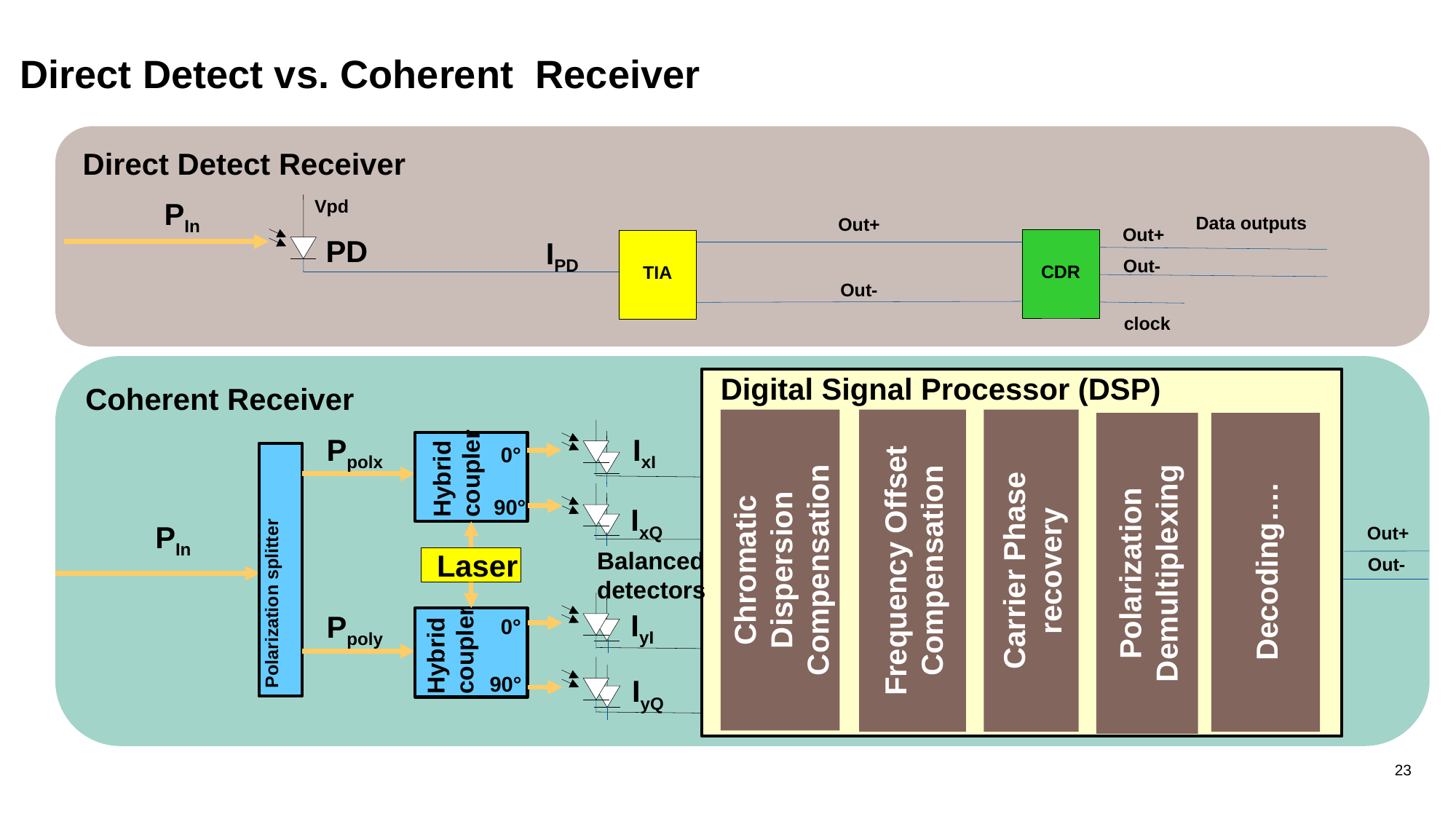

# Direct Detect vs. Coherent  Receiver

Direct Detect Receiver
Vpd
PIn
Data outputs
Out+
Out+

CDR

TIA
PD
IPD

Out-
Out-
clock

Digital Signal Processor (DSP)
Coherent Receiver
Ppolx
IxI

Hybrid
coupler

0°

90°
IxQ

Chromatic Dispersion Compensation

Out+
Frequency Offset Compensation
Decoding….
PIn
Polarization Demultiplexing
Carrier Phase recovery
Balanced
detectors
Laser

Out-
IyI
Ppoly

0°

Hybrid
coupler

Polarization splitter
90°
IyQ

23